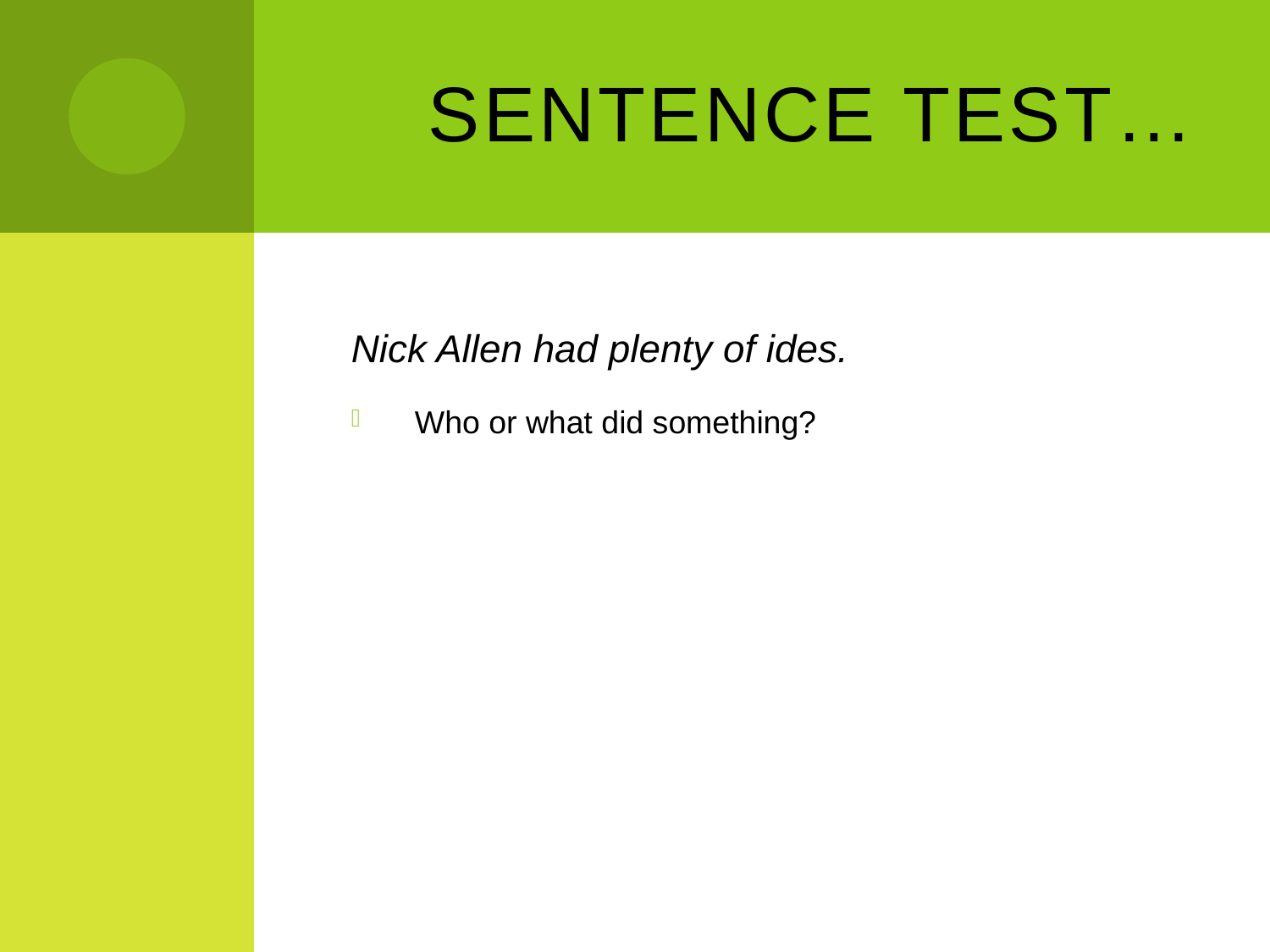

# Sentence Test…
Nick Allen had plenty of ides.
Who or what did something?